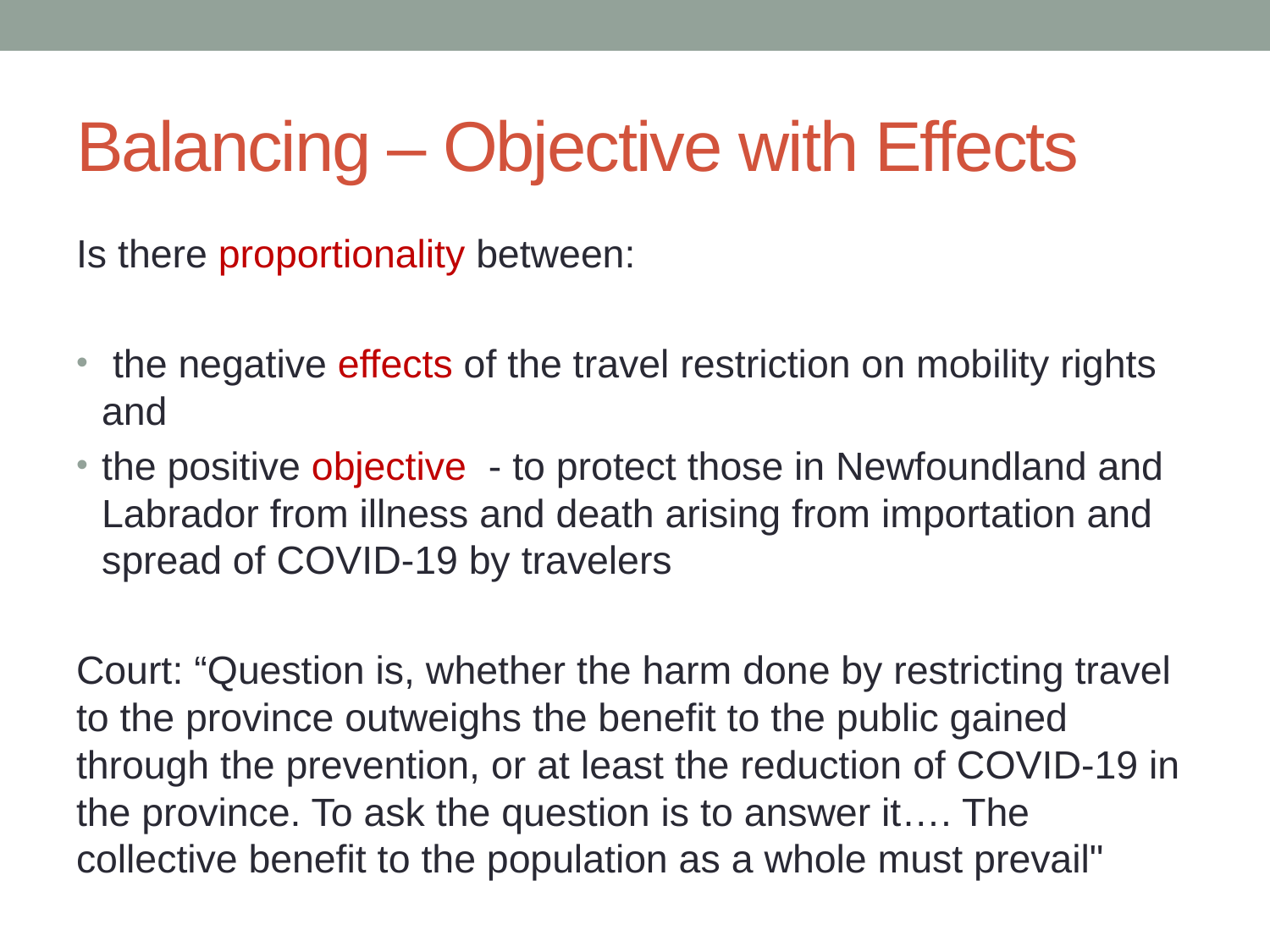

# Balancing – Objective with Effects
Is there proportionality between:

 the negative effects of the travel restriction on mobility rights and
the positive objective  - to protect those in Newfoundland and Labrador from illness and death arising from importation and spread of COVID-19 by travelers

Court: “Question is, whether the harm done by restricting travel to the province outweighs the benefit to the public gained through the prevention, or at least the reduction of COVID-19 in the province. To ask the question is to answer it…. The collective benefit to the population as a whole must prevail"